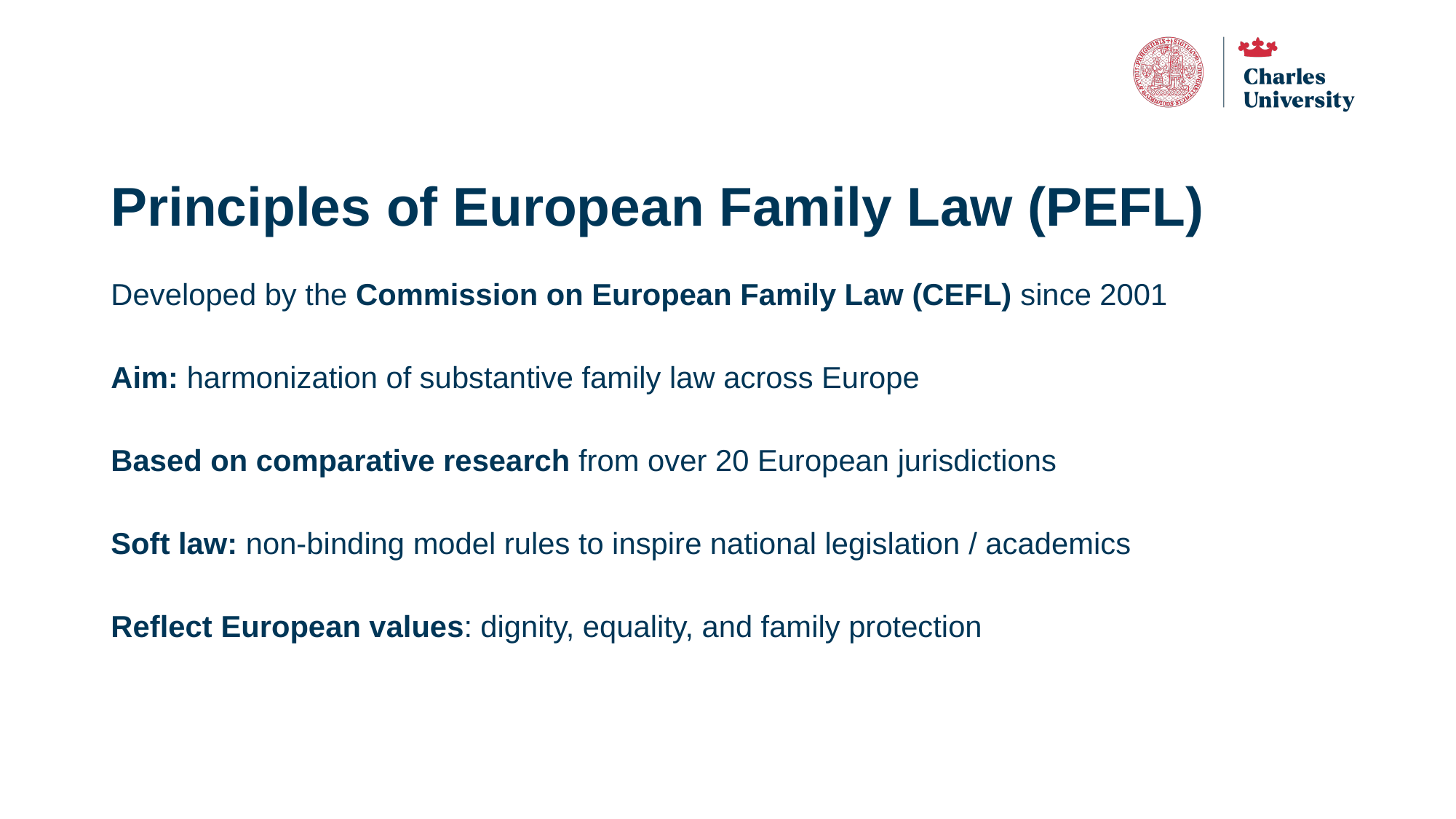

# Principles of European Family Law (PEFL)
Developed by the Commission on European Family Law (CEFL) since 2001

Aim: harmonization of substantive family law across Europe

Based on comparative research from over 20 European jurisdictions

Soft law: non-binding model rules to inspire national legislation / academics

Reflect European values: dignity, equality, and family protection